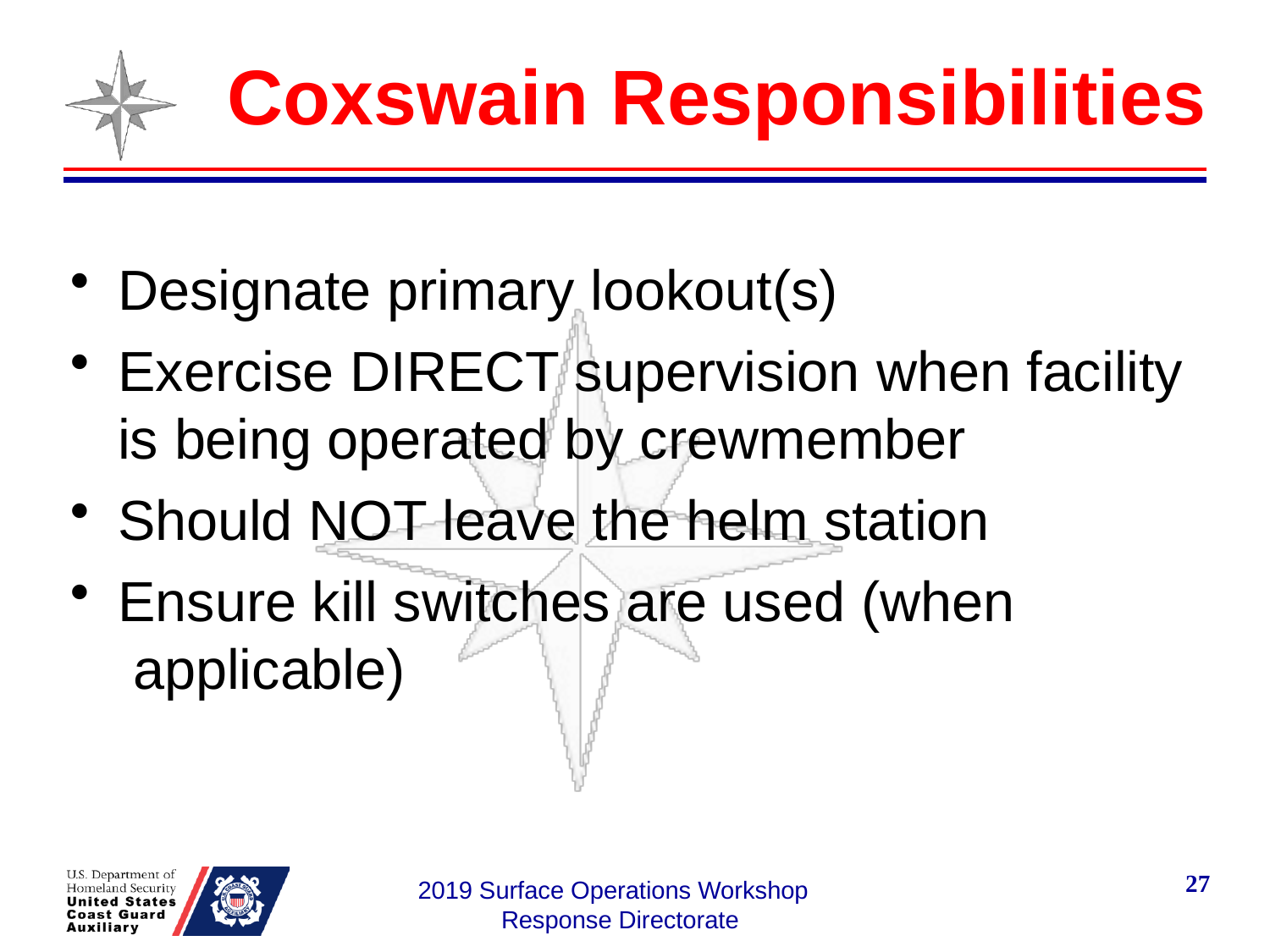

# Coxswain Responsibilities

Designate primary lookout(s)
Exercise DIRECT supervision when facility
is being operated by crewmember
Should NOT leave the helm station
Ensure kill switches are used (when  applicable)

27
2019 Surface Operations Workshop  Response Directorate